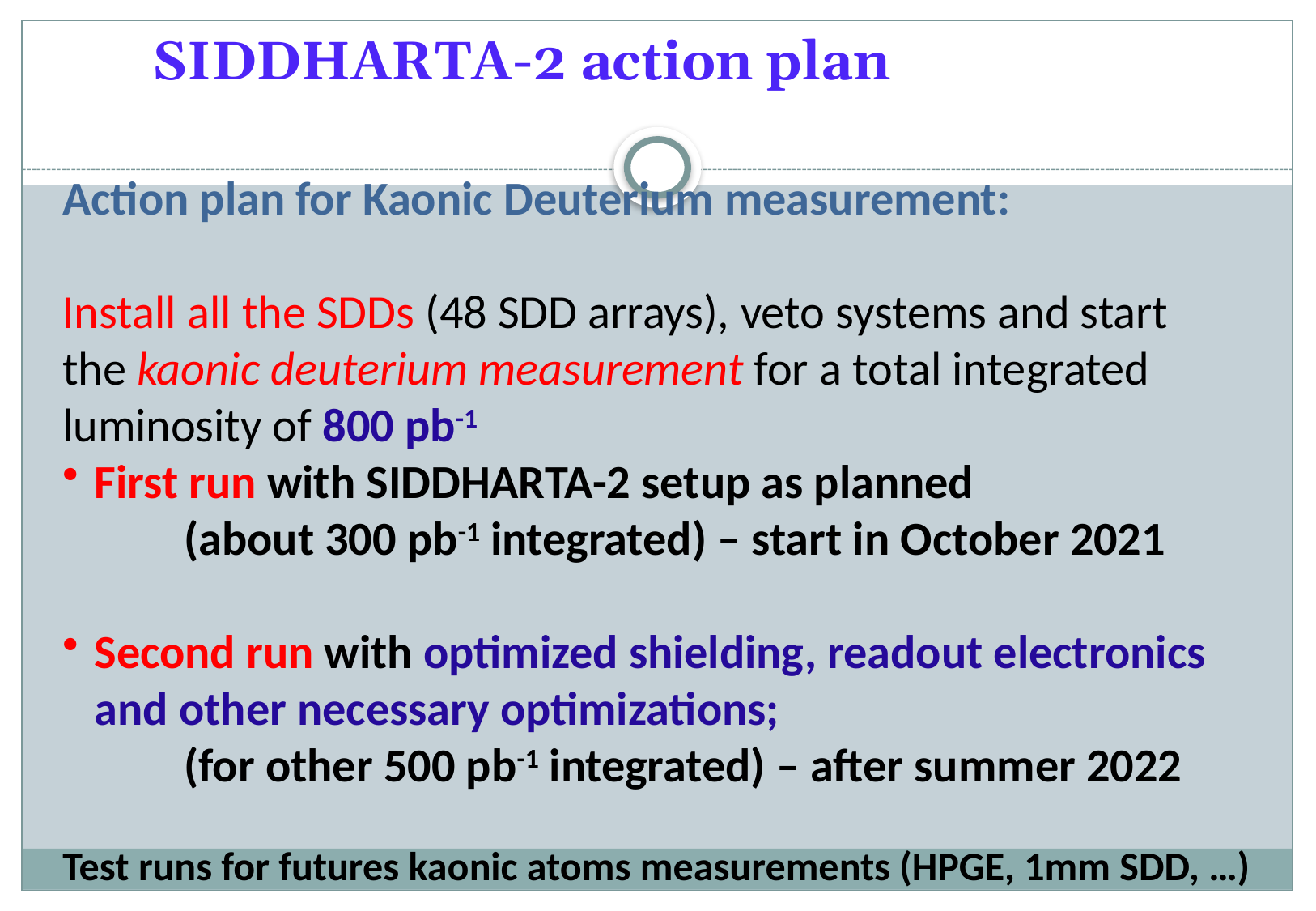

SIDDHARTA-2 action plan
Action plan for Kaonic Deuterium measurement:

Install all the SDDs (48 SDD arrays), veto systems and start
the kaonic deuterium measurement for a total integrated luminosity of 800 pb-1
First run with SIDDHARTA-2 setup as planned
	(about 300 pb-1 integrated) – start in October 2021

Second run with optimized shielding, readout electronics and other necessary optimizations;
	(for other 500 pb-1 integrated) – after summer 2022

Test runs for futures kaonic atoms measurements (HPGE, 1mm SDD, …)